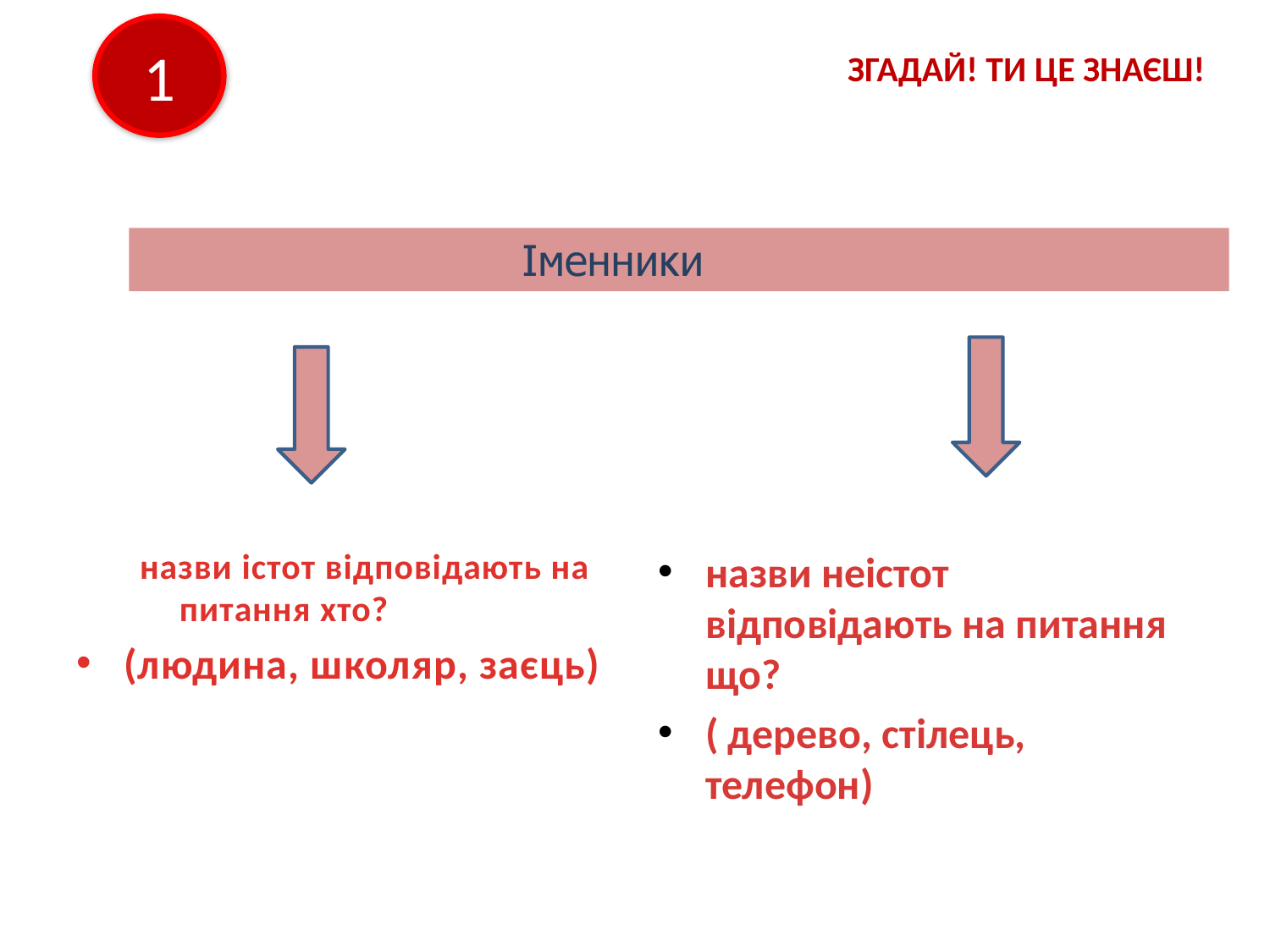

1
#
Згадай! Ти це знаєш!

                             Іменники

назви істот відповідають на питання хто?
(людина, школяр, заєць)

назви неістот відповідають на питання що?
( дерево, стілець, телефон)